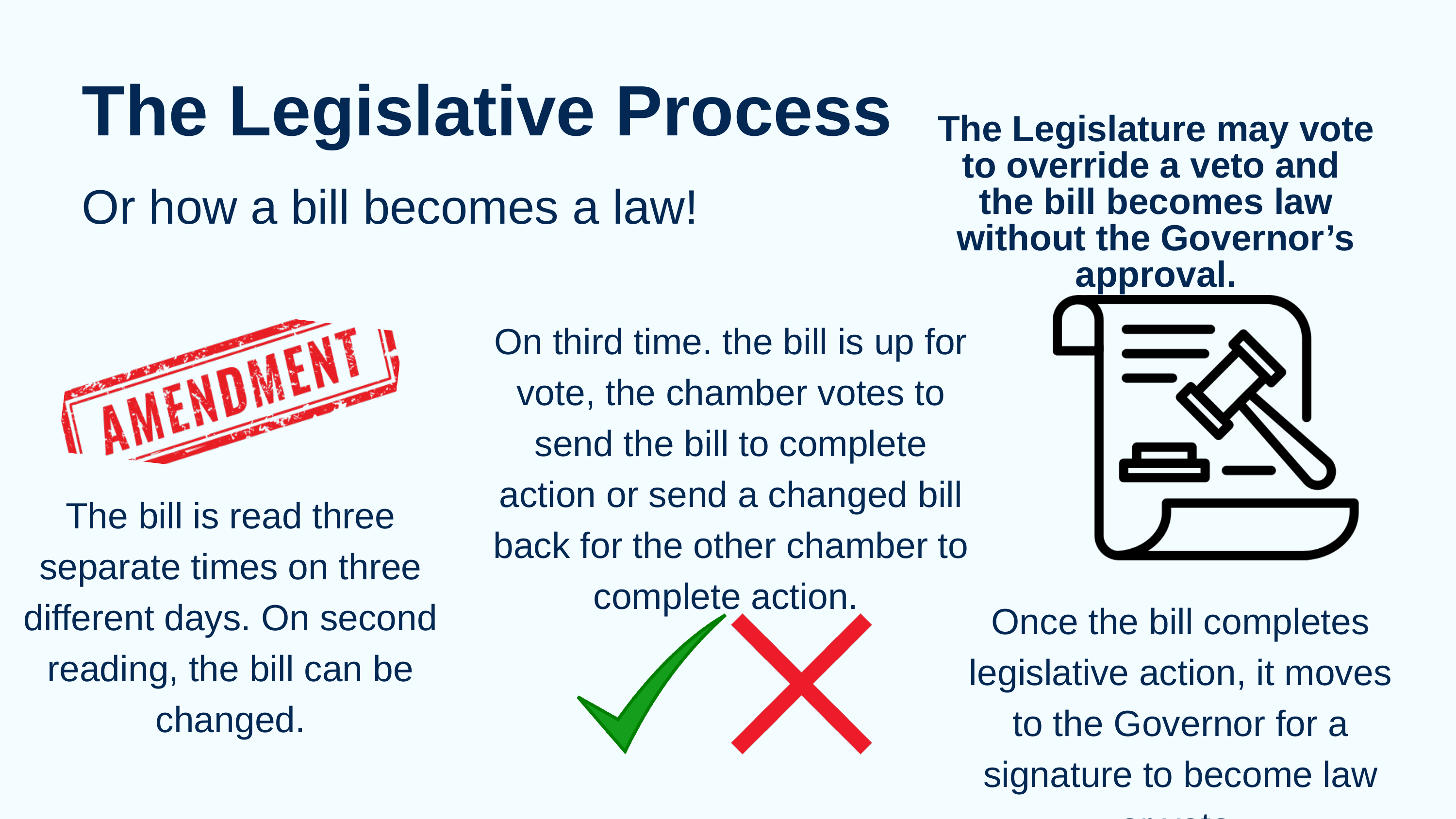

The Legislative Process
The Legislature may vote to override a veto and
the bill becomes law without the Governor’s approval.
Or how a bill becomes a law!

On third time. the bill is up for vote, the chamber votes to send the bill to complete action or send a changed bill back for the other chamber to complete action.

The bill is read three separate times on three different days. On second reading, the bill can be changed.
Once the bill completes legislative action, it moves to the Governor for a signature to become law or veto.